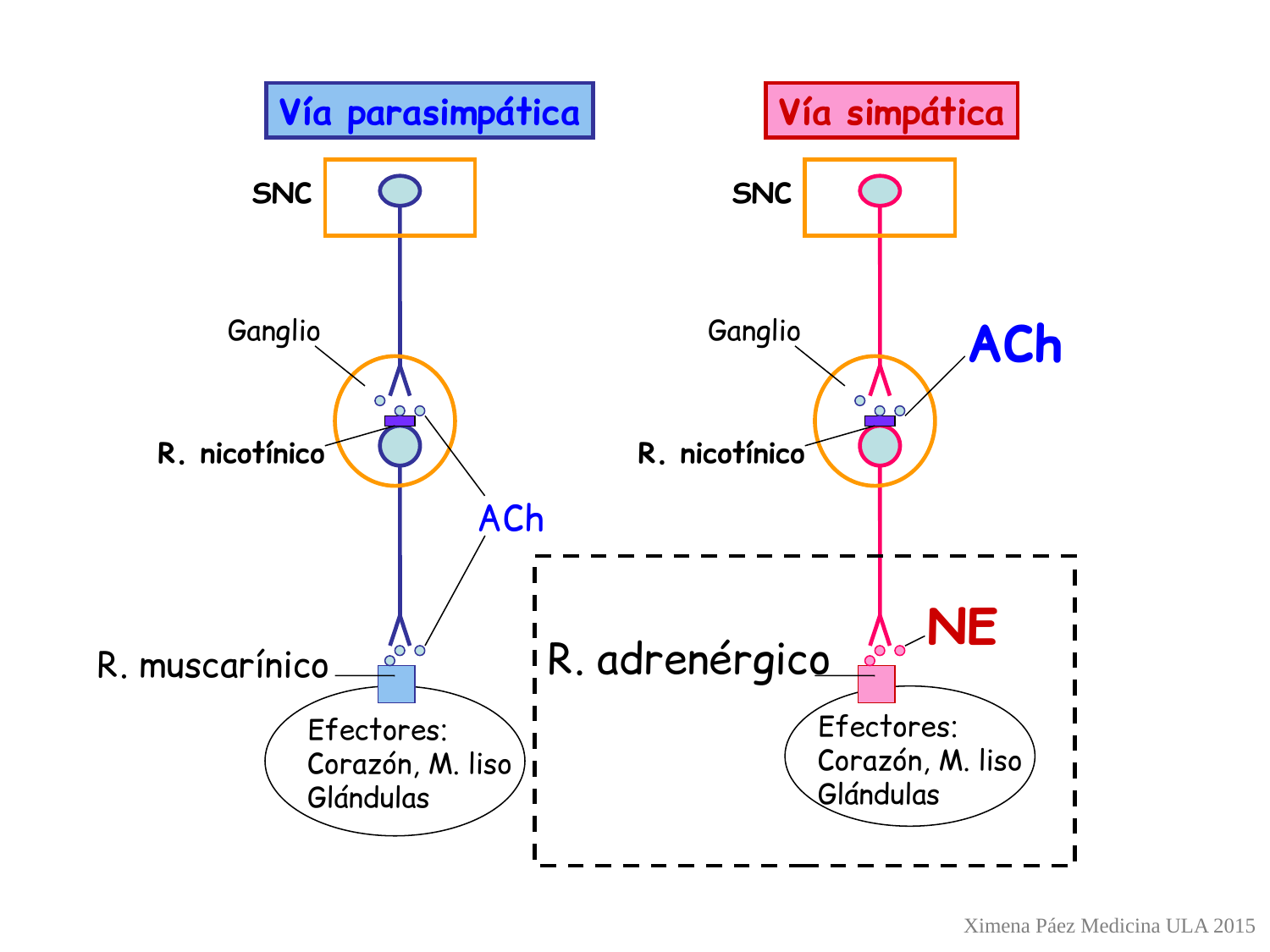

Vía parasimpática
Vía simpática

SNC
SNC

Ganglio
Ganglio
ACh

R. nicotínico
R. nicotínico

ACh

NE

R. adrenérgico
R. muscarínico

Efectores:
Corazón, M. liso
Glándulas
Efectores:
Corazón, M. liso
Glándulas
Ximena Páez Medicina ULA 2015